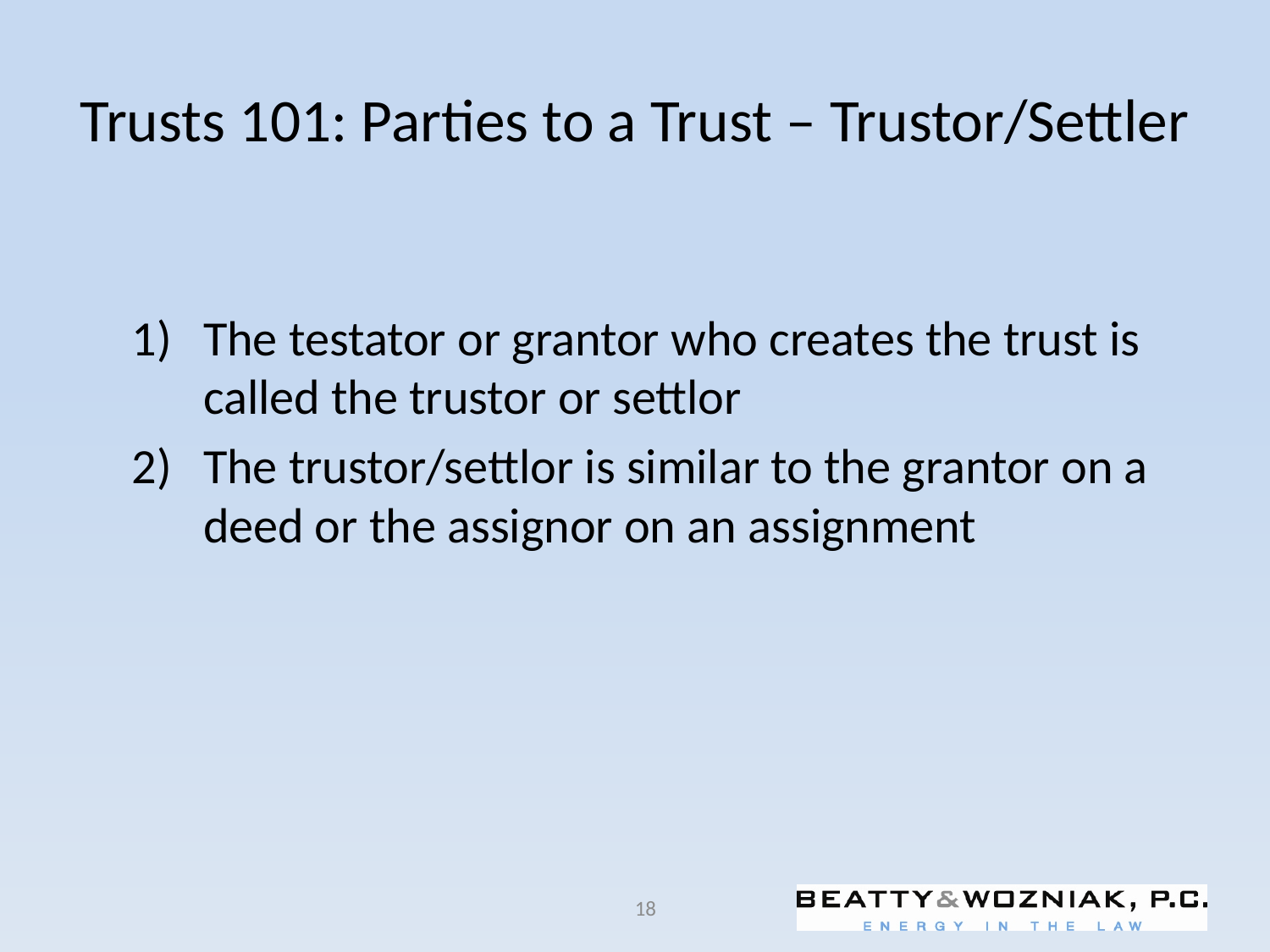

# Trusts 101: Parties to a Trust – Trustor/Settler

The testator or grantor who creates the trust is called the trustor or settlor
The trustor/settlor is similar to the grantor on a deed or the assignor on an assignment

18